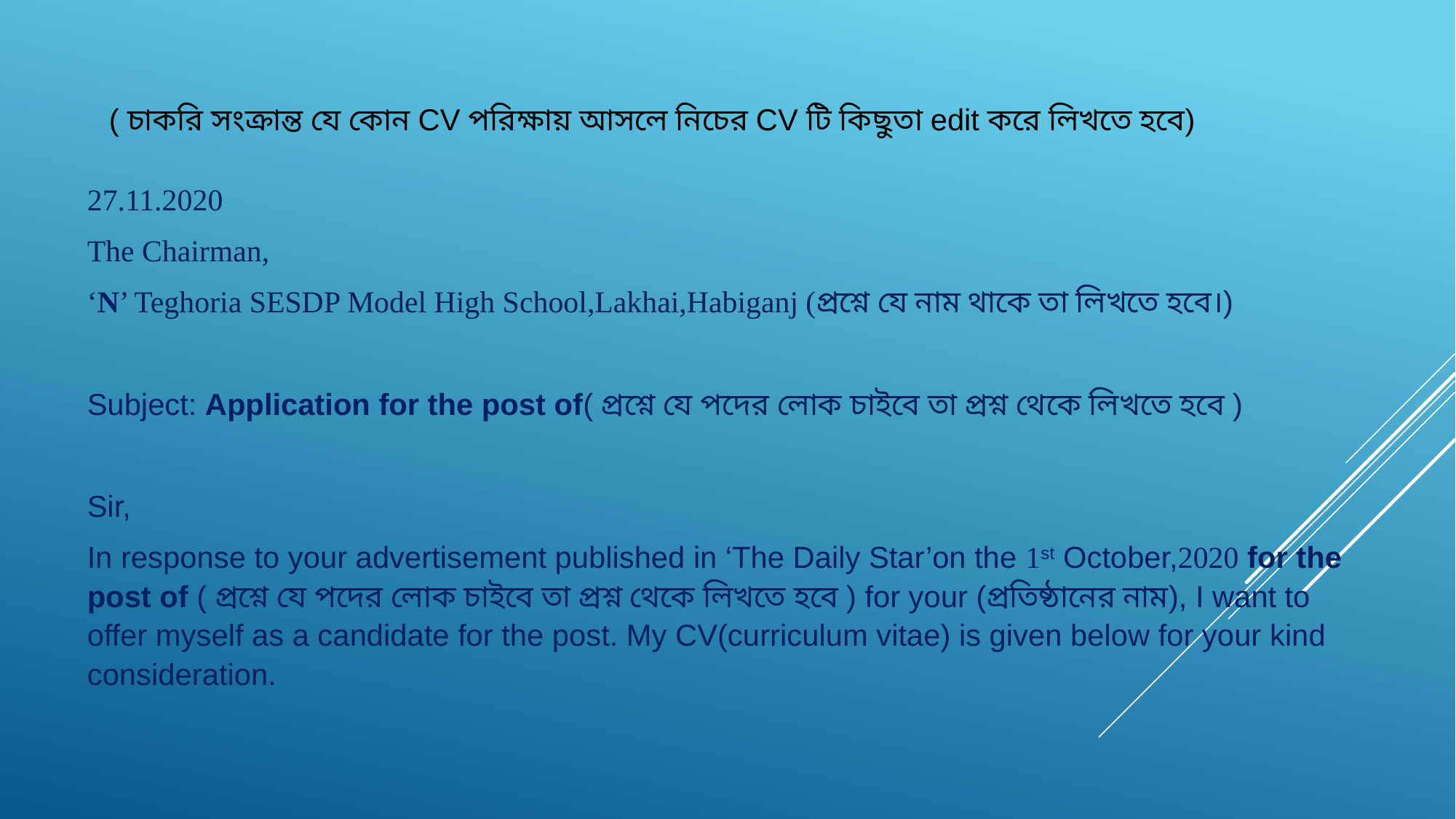

( চাকরি সংক্রান্ত যে কোন CV পরিক্ষায় আসলে নিচের CV টি কিছুতা edit করে লিখতে হবে)

27.11.2020
The Chairman,
‘N’ Teghoria SESDP Model High School,Lakhai,Habiganj (প্রশ্নে যে নাম থাকে তা লিখতে হবে।)

Subject: Application for the post of( প্রশ্নে যে পদের লোক চাইবে তা প্রশ্ন থেকে লিখতে হবে )

Sir,
In response to your advertisement published in ‘The Daily Star’on the 1st October,2020 for the post of ( প্রশ্নে যে পদের লোক চাইবে তা প্রশ্ন থেকে লিখতে হবে ) for your (প্রতিষ্ঠানের নাম), I want to offer myself as a candidate for the post. My CV(curriculum vitae) is given below for your kind consideration.